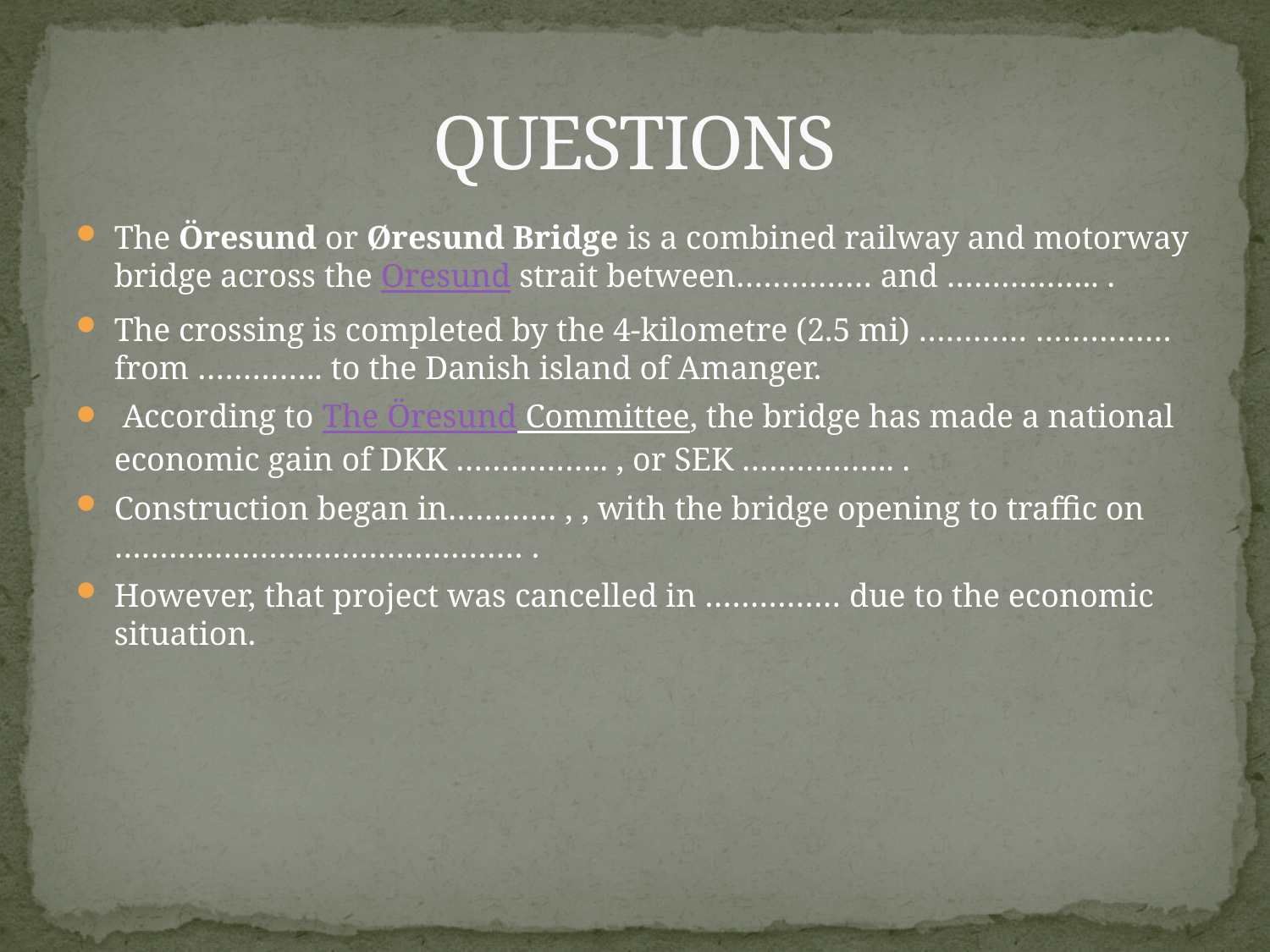

# QUESTIONS
The Öresund or Øresund Bridge is a combined railway and motorway bridge across the Oresund strait between…………… and …………….. .
The crossing is completed by the 4-kilometre (2.5 mi) ………… …………… from ………….. to the Danish island of Amanger.
 According to The Öresund Committee, the bridge has made a national economic gain of DKK …………….. , or SEK …………….. .
Construction began in………… , , with the bridge opening to traffic on ……………………………………… .
However, that project was cancelled in …………… due to the economic situation.